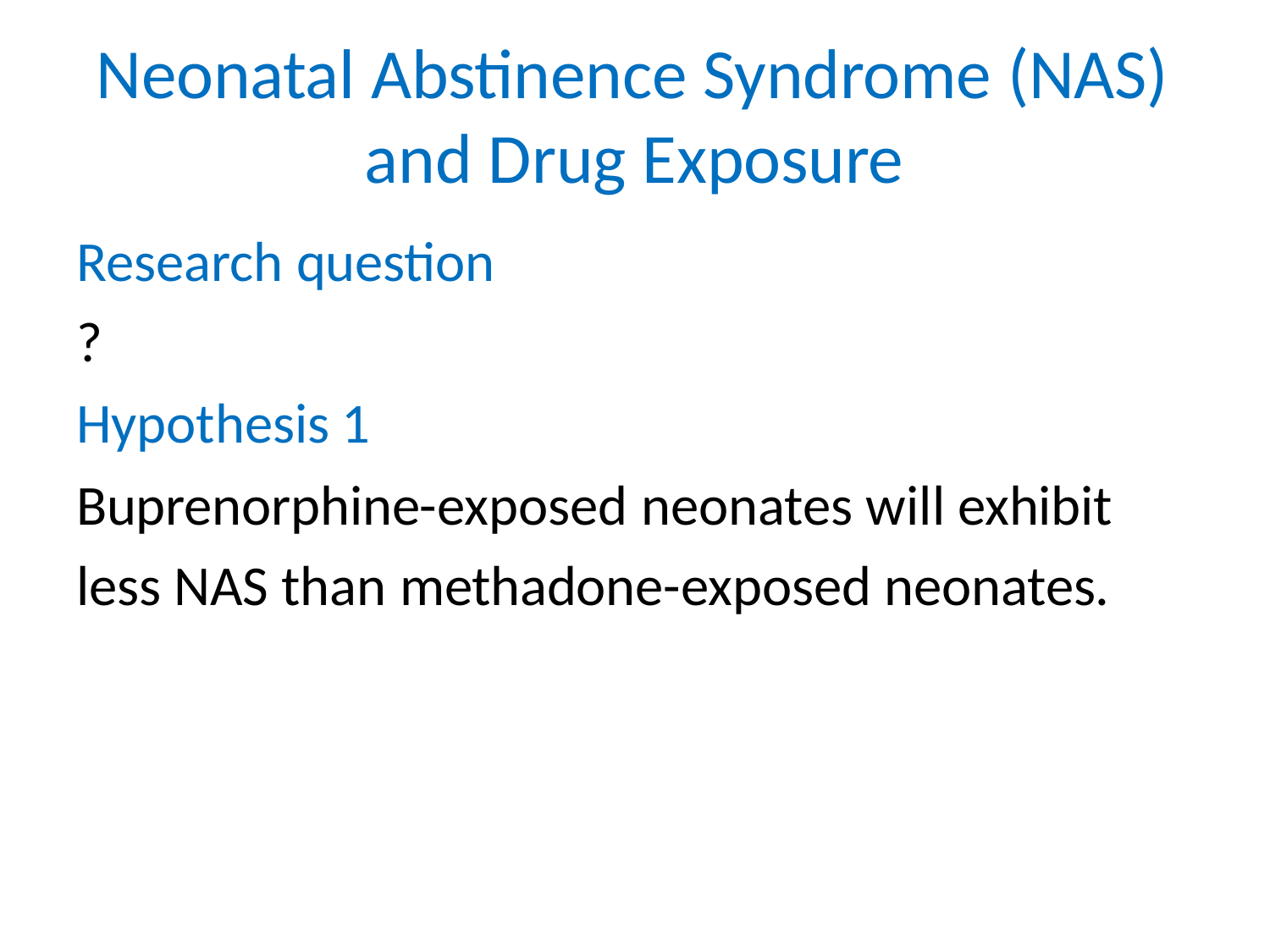

# Neonatal Abstinence Syndrome (NAS) and Drug Exposure
Research question
?
Hypothesis 1
Buprenorphine-exposed neonates will exhibit less NAS than methadone-exposed neonates.